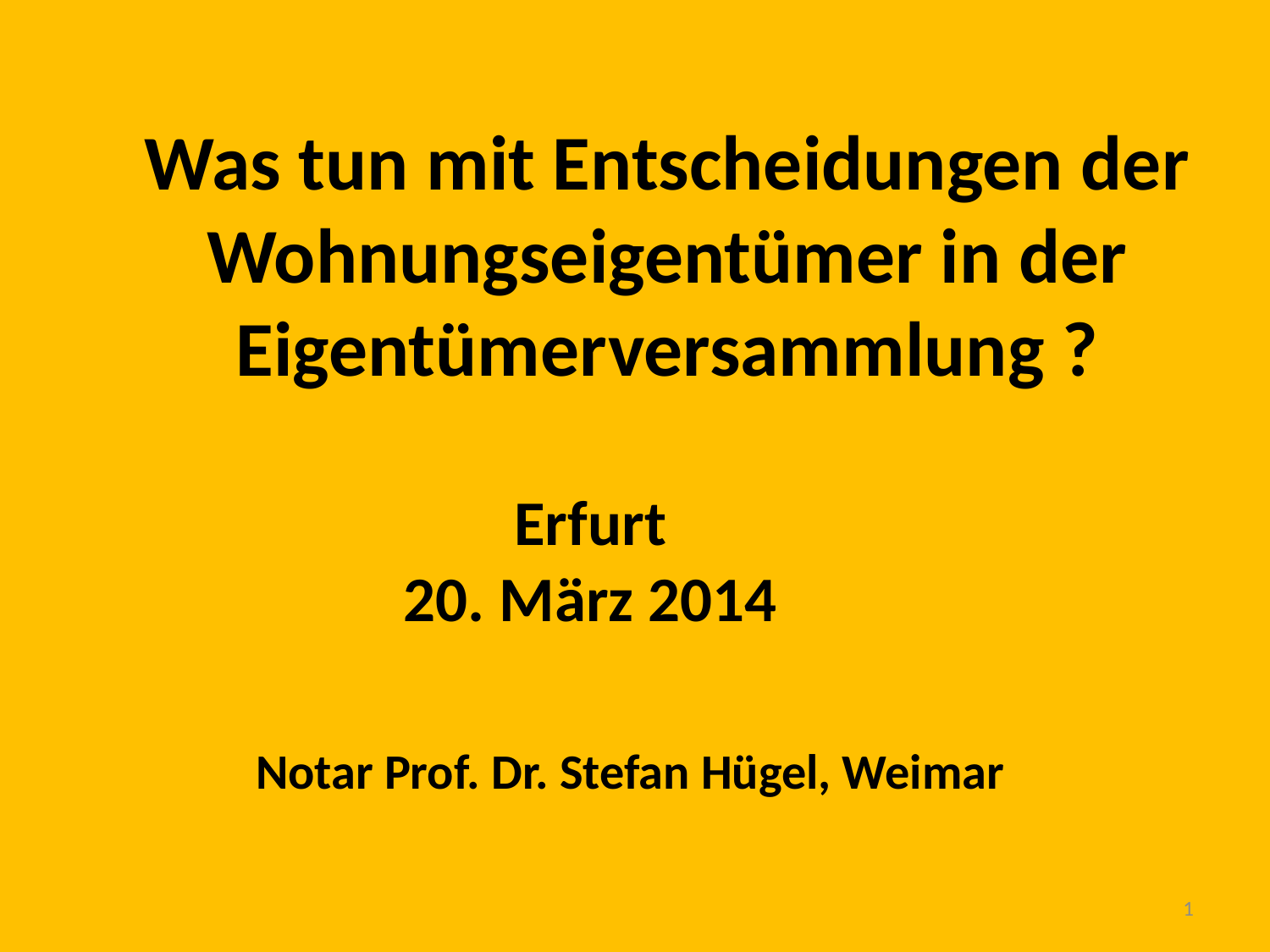

Was tun mit Entscheidungen der Wohnungseigentümer in der Eigentümerversammlung ?
Erfurt
20. März 2014
Notar Prof. Dr. Stefan Hügel, Weimar

1